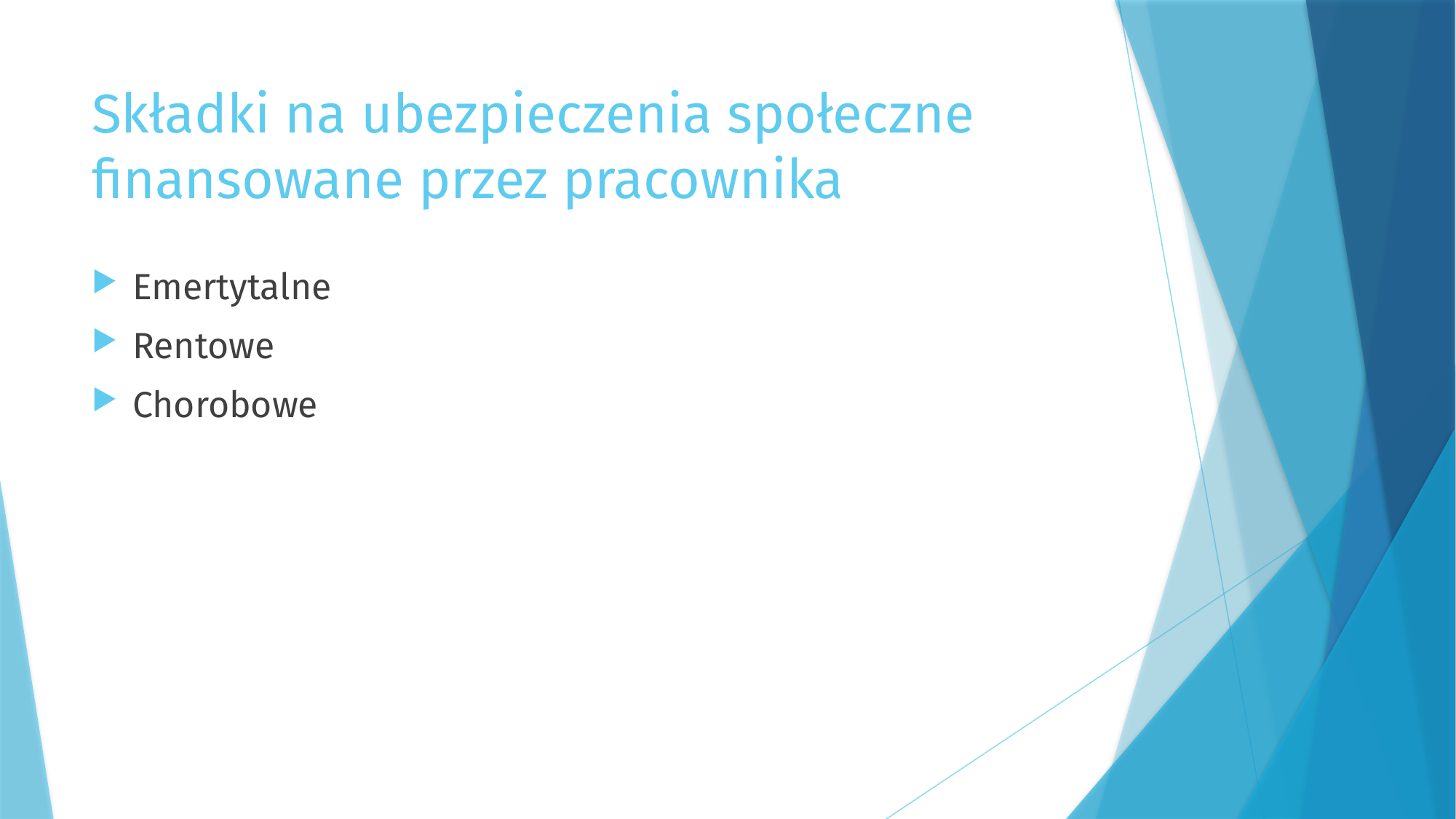

# Składki na ubezpieczenia społeczne finansowane przez pracownika
Emertytalne
Rentowe
Chorobowe